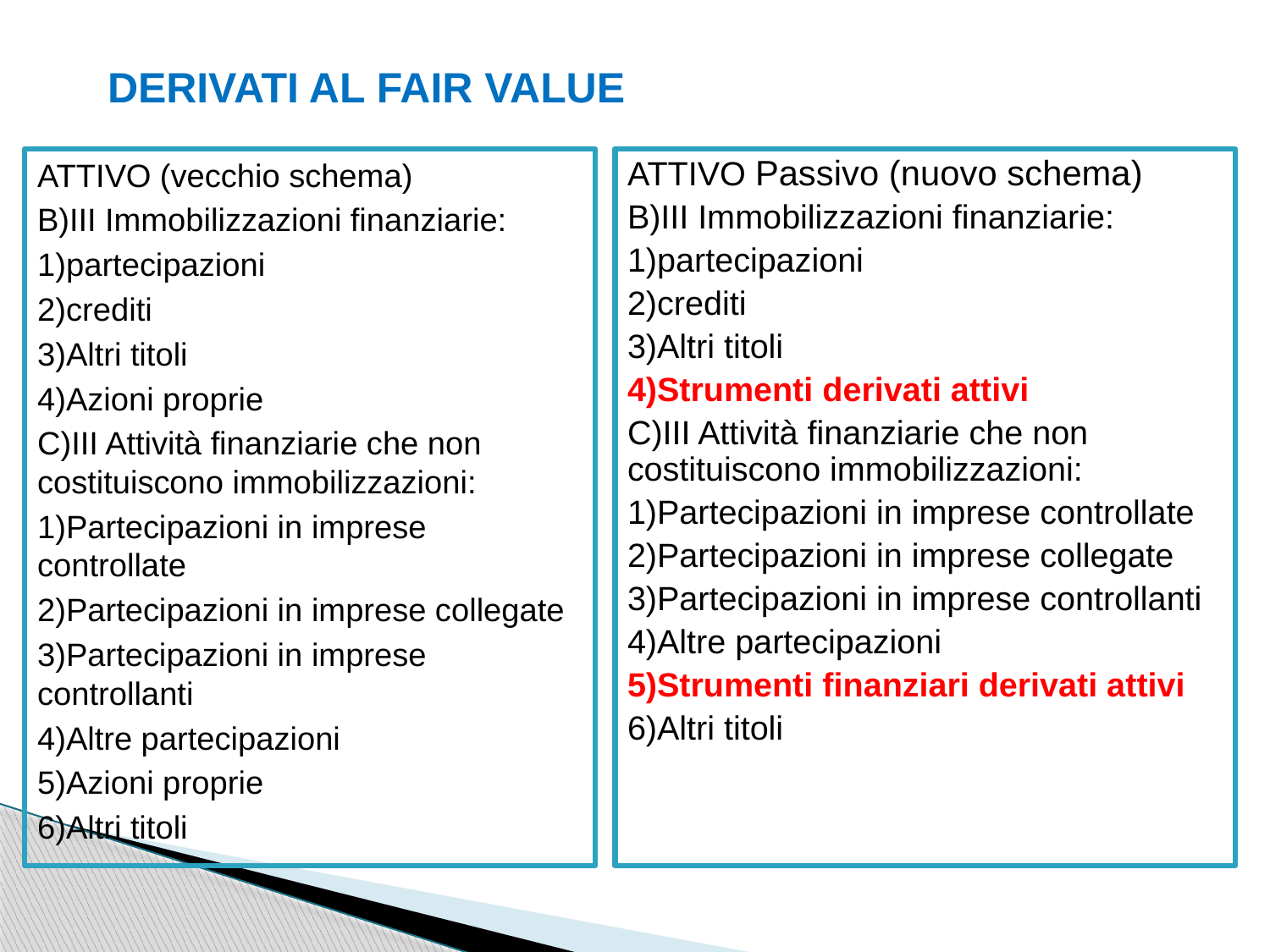

DERIVATI AL FAIR VALUE
ATTIVO (vecchio schema)
B)III Immobilizzazioni finanziarie:
1)partecipazioni
2)crediti
3)Altri titoli
4)Azioni proprie
C)III Attività finanziarie che non costituiscono immobilizzazioni:
1)Partecipazioni in imprese controllate
2)Partecipazioni in imprese collegate
3)Partecipazioni in imprese controllanti
4)Altre partecipazioni
5)Azioni proprie
6)Altri titoli
ATTIVO Passivo (nuovo schema)
B)III Immobilizzazioni finanziarie:
1)partecipazioni
2)crediti
3)Altri titoli
4)Strumenti derivati attivi
C)III Attività finanziarie che non costituiscono immobilizzazioni:
1)Partecipazioni in imprese controllate
2)Partecipazioni in imprese collegate
3)Partecipazioni in imprese controllanti
4)Altre partecipazioni
5)Strumenti finanziari derivati attivi
6)Altri titoli